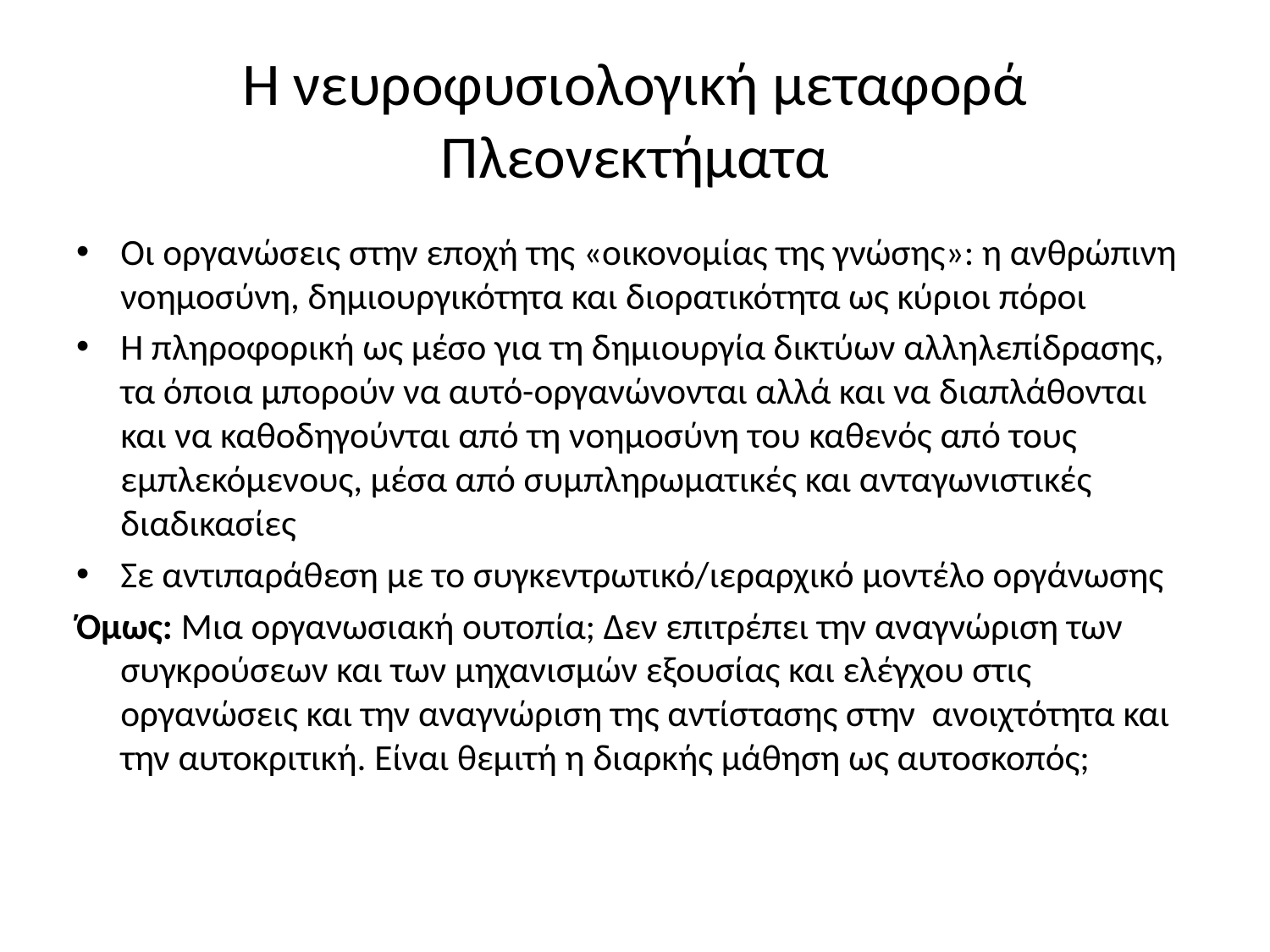

# Η νευροφυσιολογική μεταφορά Πλεονεκτήματα
Οι οργανώσεις στην εποχή της «οικονομίας της γνώσης»: η ανθρώπινη νοημοσύνη, δημιουργικότητα και διορατικότητα ως κύριοι πόροι
Η πληροφορική ως μέσο για τη δημιουργία δικτύων αλληλεπίδρασης, τα όποια μπορούν να αυτό-οργανώνονται αλλά και να διαπλάθονται και να καθοδηγούνται από τη νοημοσύνη του καθενός από τους εμπλεκόμενους, μέσα από συμπληρωματικές και ανταγωνιστικές διαδικασίες
Σε αντιπαράθεση με το συγκεντρωτικό/ιεραρχικό μοντέλο οργάνωσης
Όμως: Μια οργανωσιακή ουτοπία; Δεν επιτρέπει την αναγνώριση των συγκρούσεων και των μηχανισμών εξουσίας και ελέγχου στις οργανώσεις και την αναγνώριση της αντίστασης στην  ανοιχτότητα και την αυτοκριτική. Είναι θεμιτή η διαρκής μάθηση ως αυτοσκοπός;